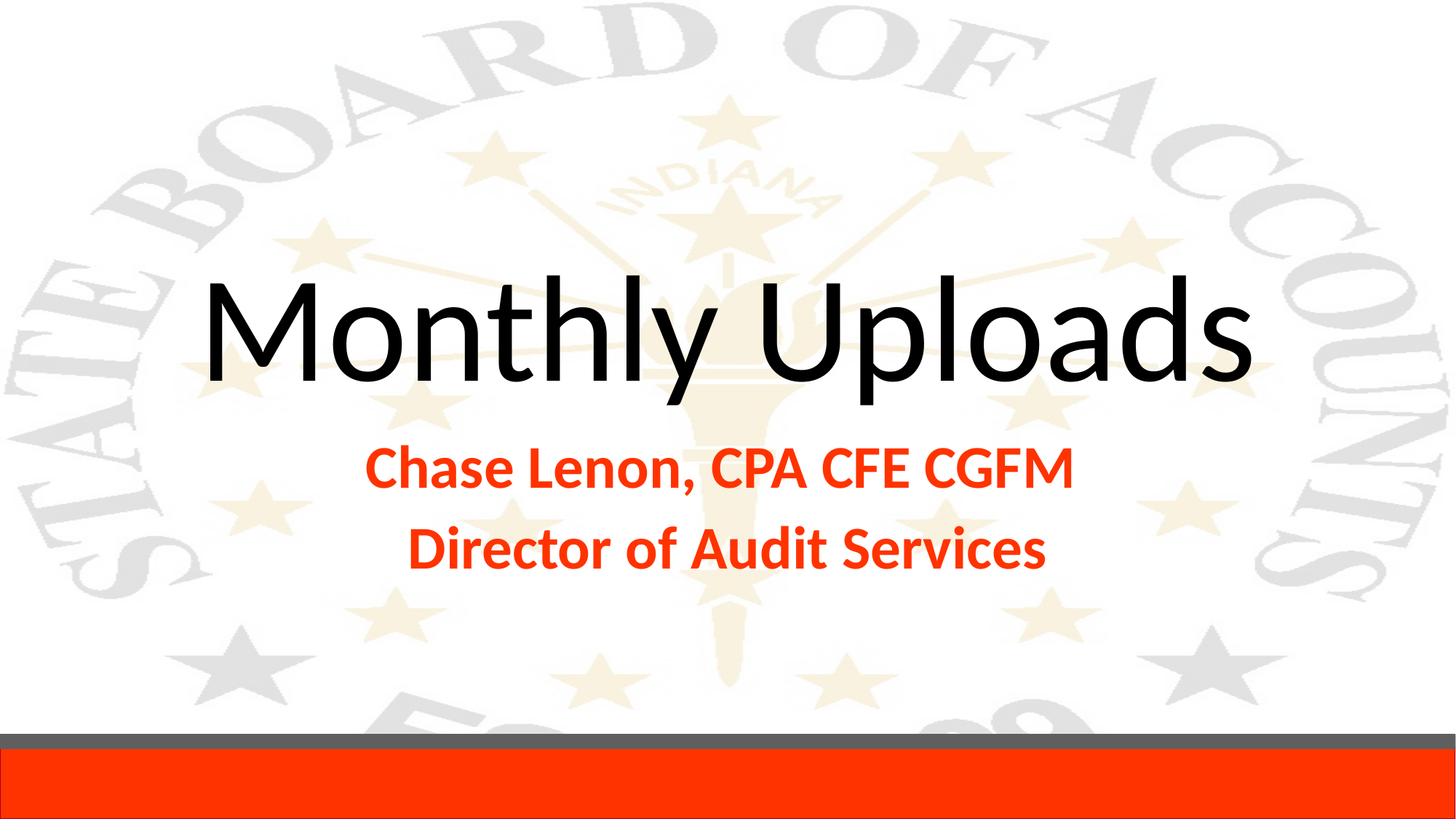

# Monthly Uploads
Chase Lenon, CPA CFE CGFM
Director of Audit Services